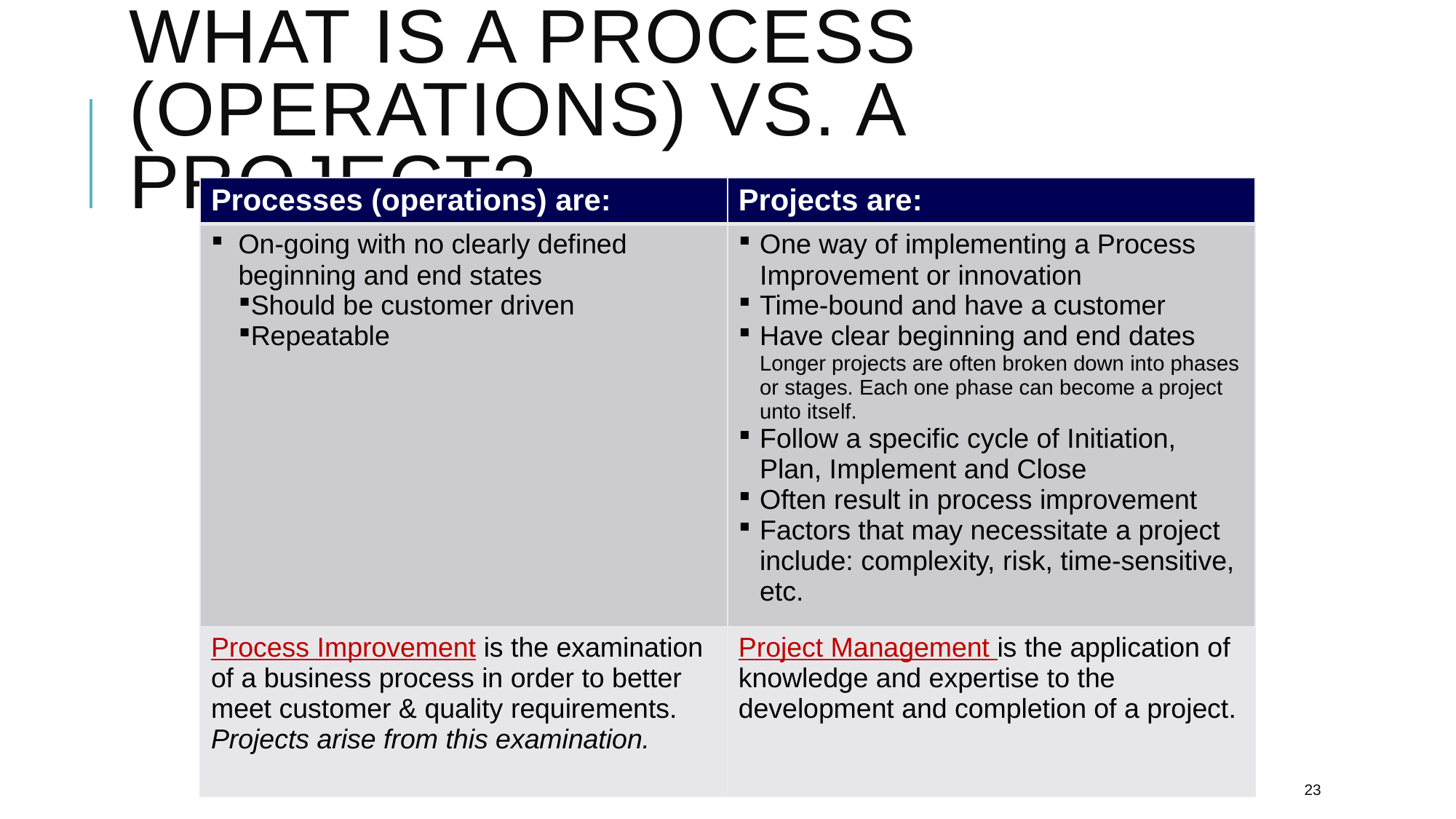

# What is a Process (operations) vs. a Project?
| Processes (operations) are: | Projects are: |
| --- | --- |
| On-going with no clearly defined beginning and end states Should be customer driven Repeatable | One way of implementing a Process Improvement or innovation Time-bound and have a customer Have clear beginning and end dates Longer projects are often broken down into phases or stages. Each one phase can become a project unto itself. Follow a specific cycle of Initiation, Plan, Implement and Close Often result in process improvement Factors that may necessitate a project include: complexity, risk, time-sensitive, etc. |
| Process Improvement is the examination of a business process in order to better meet customer & quality requirements. Projects arise from this examination. | Project Management is the application of knowledge and expertise to the development and completion of a project. |
23